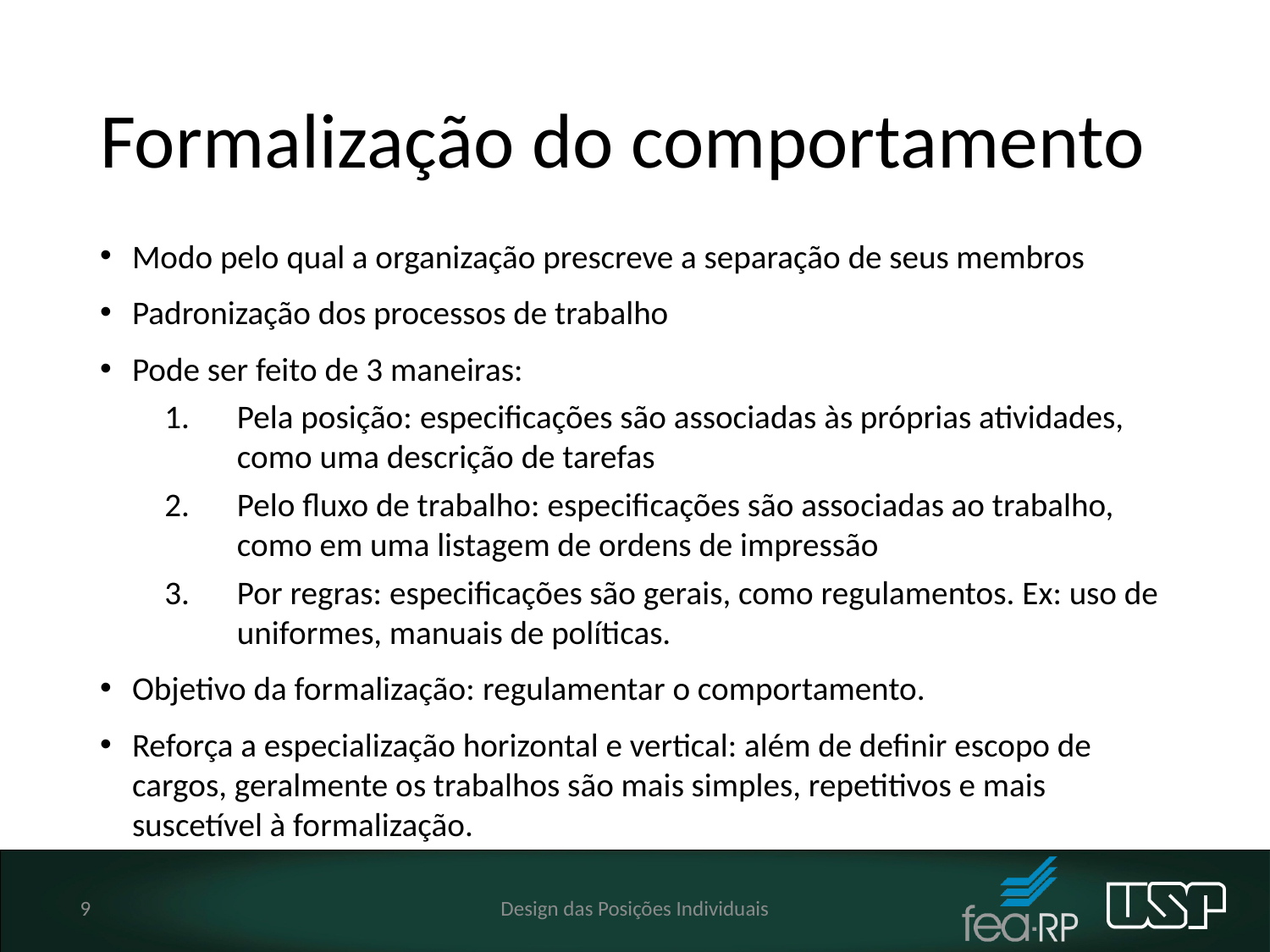

# Formalização do comportamento
Modo pelo qual a organização prescreve a separação de seus membros
Padronização dos processos de trabalho
Pode ser feito de 3 maneiras:
Pela posição: especificações são associadas às próprias atividades, como uma descrição de tarefas
Pelo fluxo de trabalho: especificações são associadas ao trabalho, como em uma listagem de ordens de impressão
Por regras: especificações são gerais, como regulamentos. Ex: uso de uniformes, manuais de políticas.
Objetivo da formalização: regulamentar o comportamento.
Reforça a especialização horizontal e vertical: além de definir escopo de cargos, geralmente os trabalhos são mais simples, repetitivos e mais suscetível à formalização.
9
Design das Posições Individuais